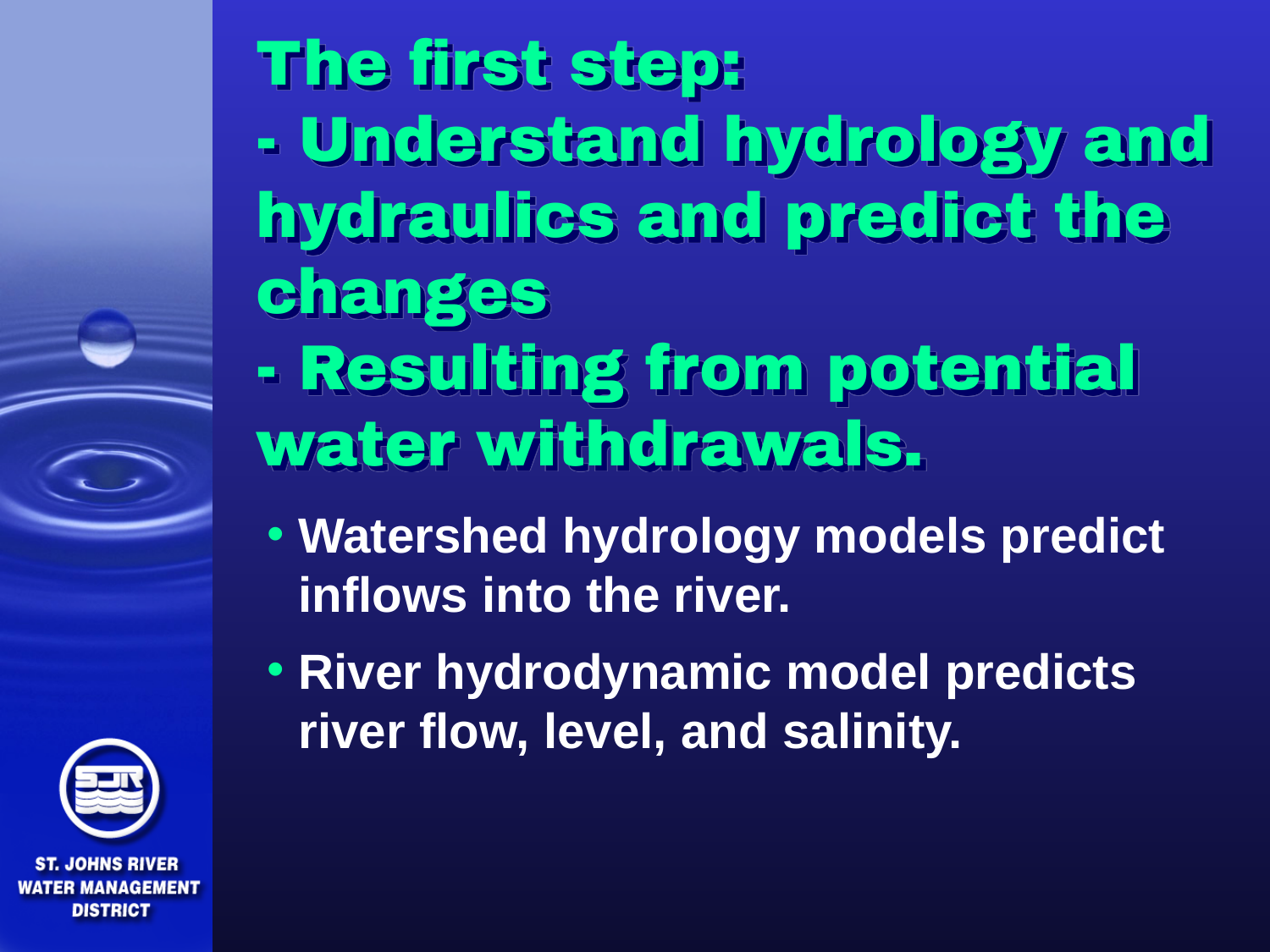

# The first step: - Understand hydrology and hydraulics and predict the changes - Resulting from potential water withdrawals.
Watershed hydrology models predict inflows into the river.
River hydrodynamic model predicts river flow, level, and salinity.